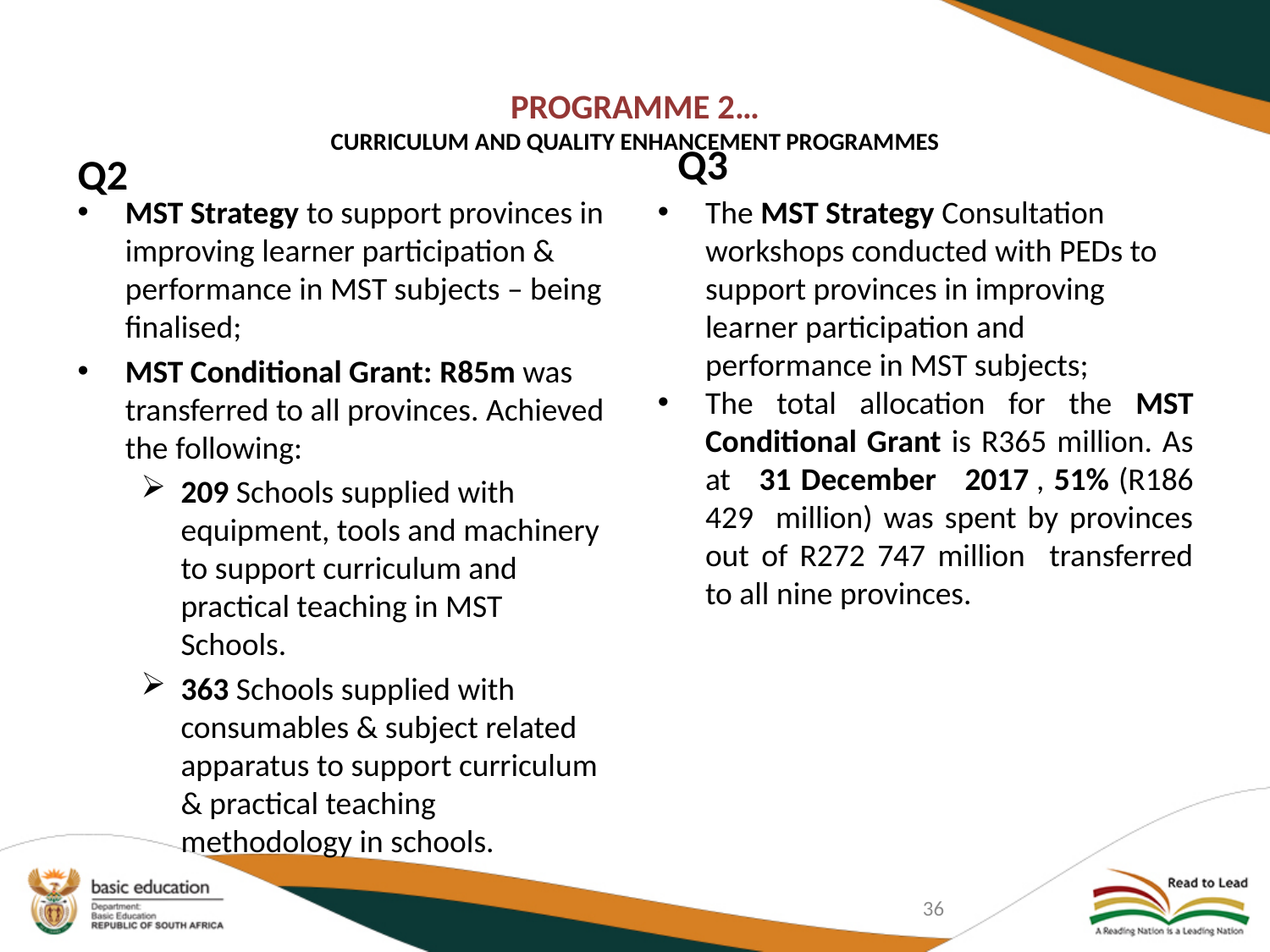

# PROGRAMME 2… CURRICULUM AND QUALITY ENHANCEMENT PROGRAMMES
Q3
Q2
MST Strategy to support provinces in improving learner participation & performance in MST subjects – being finalised;
MST Conditional Grant: R85m was transferred to all provinces. Achieved the following:
209 Schools supplied with equipment, tools and machinery to support curriculum and practical teaching in MST Schools.
363 Schools supplied with consumables & subject related apparatus to support curriculum & practical teaching methodology in schools.

The MST Strategy Consultation workshops conducted with PEDs to support provinces in improving learner participation and performance in MST subjects;
The total allocation for the MST Conditional Grant is R365 million. As at   31 December   2017 , 51% (R186 429  million) was spent by provinces out of R272 747 million  transferred to all nine provinces.

36